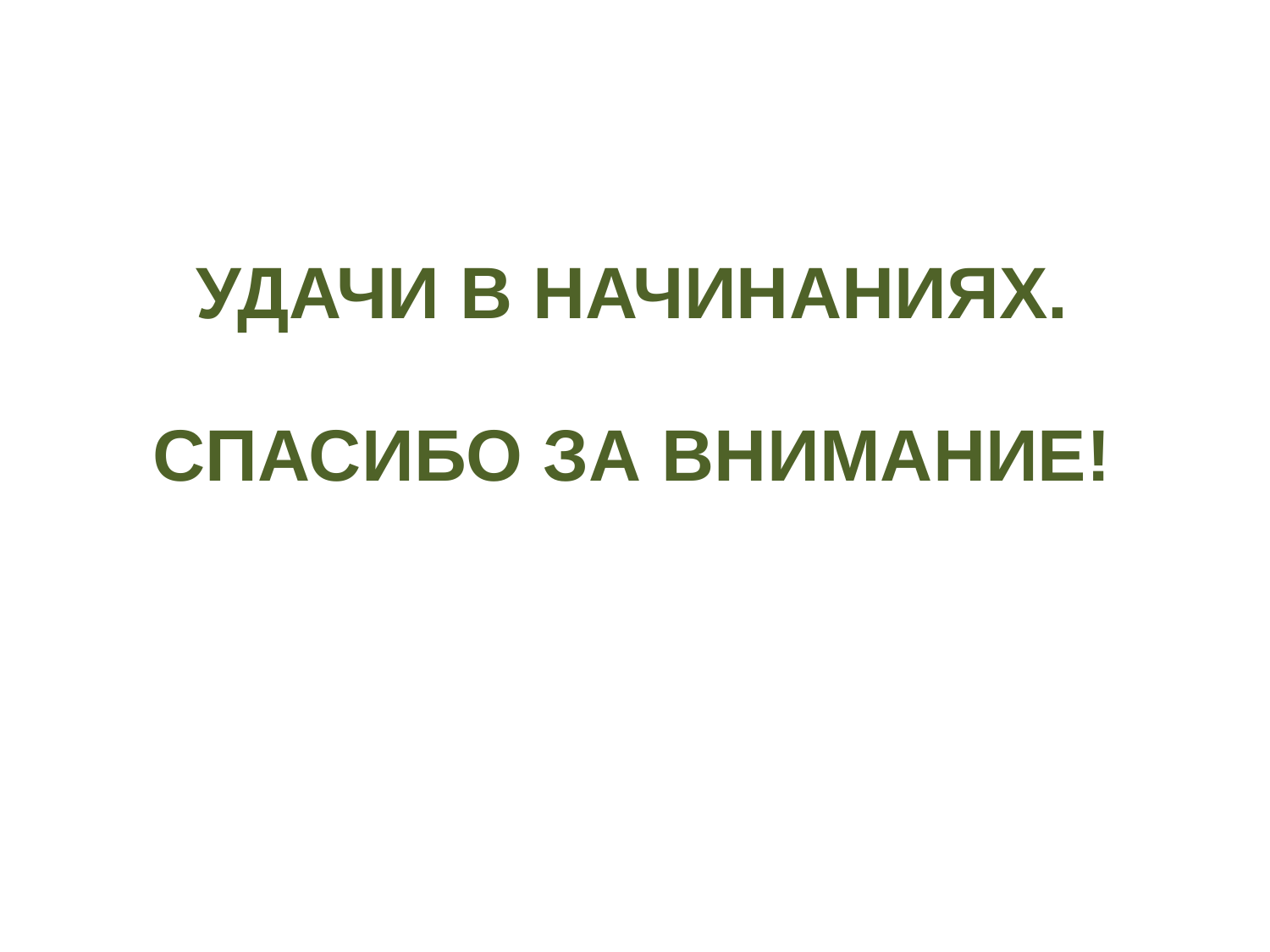

# Удачи в начинаниях. Спасибо за внимание!